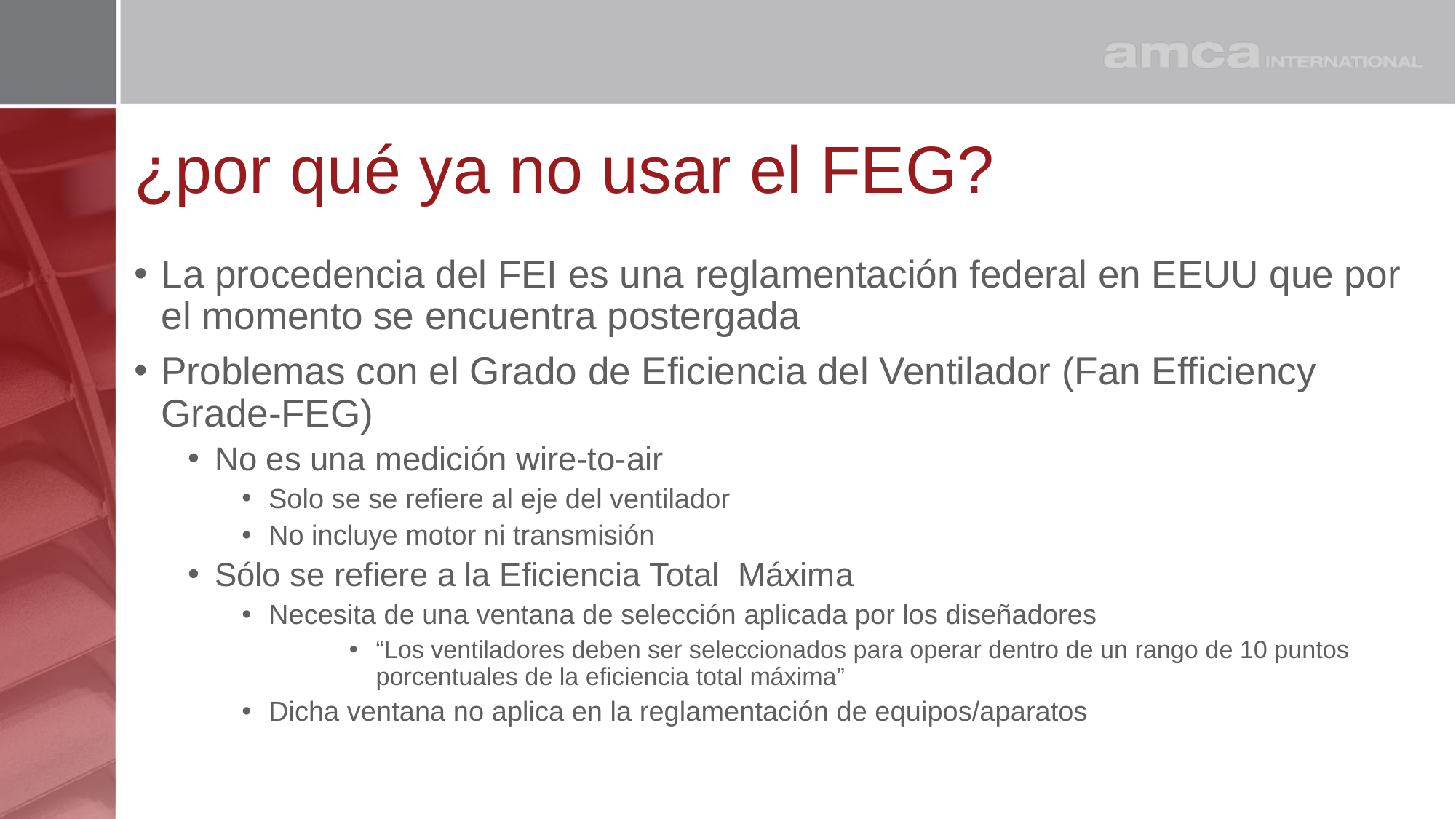

# ¿por qué ya no usar el FEG?
La procedencia del FEI es una reglamentación federal en EEUU que por el momento se encuentra postergada
Problemas con el Grado de Eficiencia del Ventilador (Fan Efficiency Grade-FEG)
No es una medición wire-to-air
Solo se se refiere al eje del ventilador
No incluye motor ni transmisión
Sólo se refiere a la Eficiencia Total  Máxima
Necesita de una ventana de selección aplicada por los diseñadores
“Los ventiladores deben ser seleccionados para operar dentro de un rango de 10 puntos porcentuales de la eficiencia total máxima”
Dicha ventana no aplica en la reglamentación de equipos/aparatos